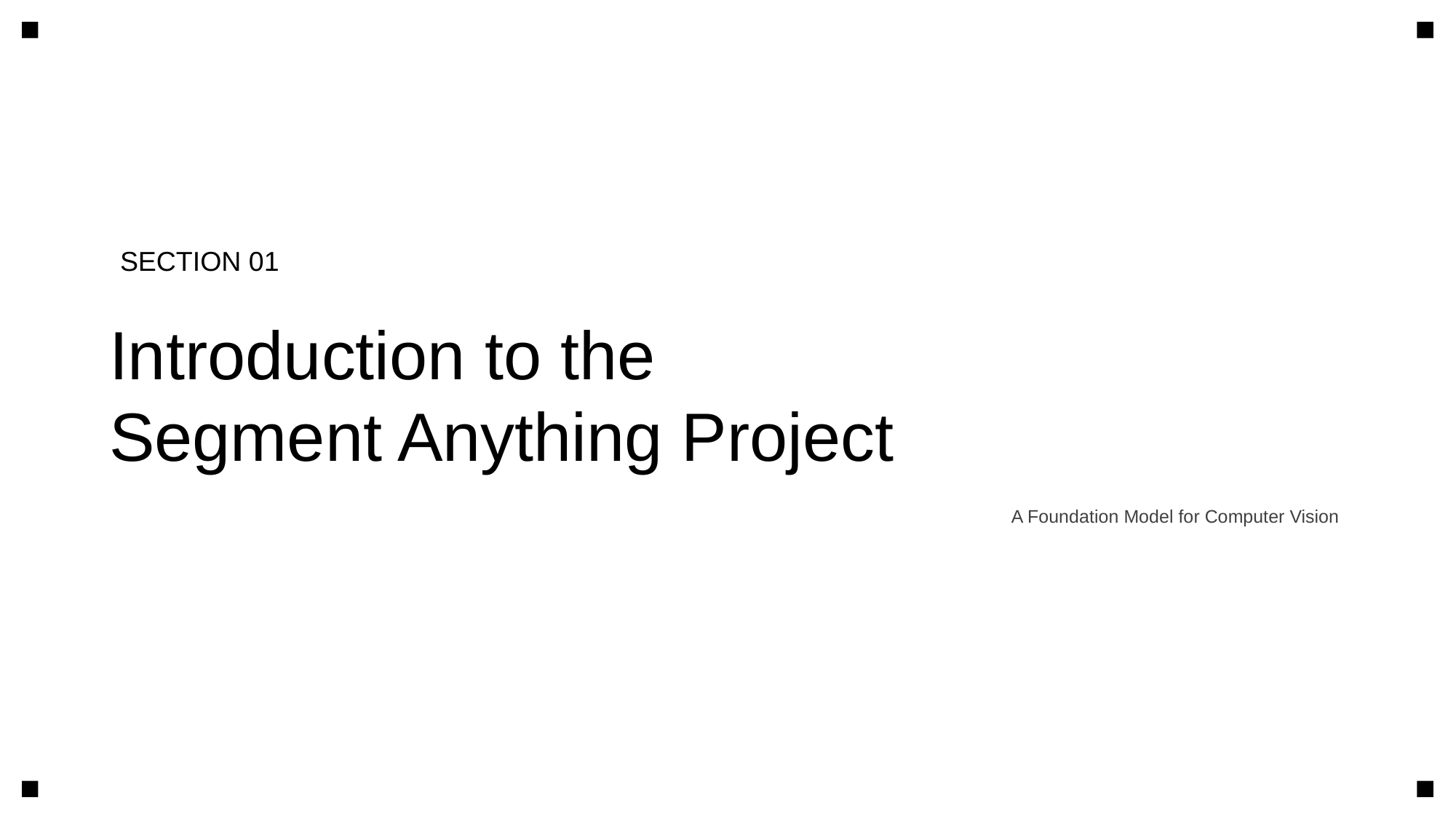

SECTION 01
Introduction to the
Segment Anything Project
A Foundation Model for Computer Vision